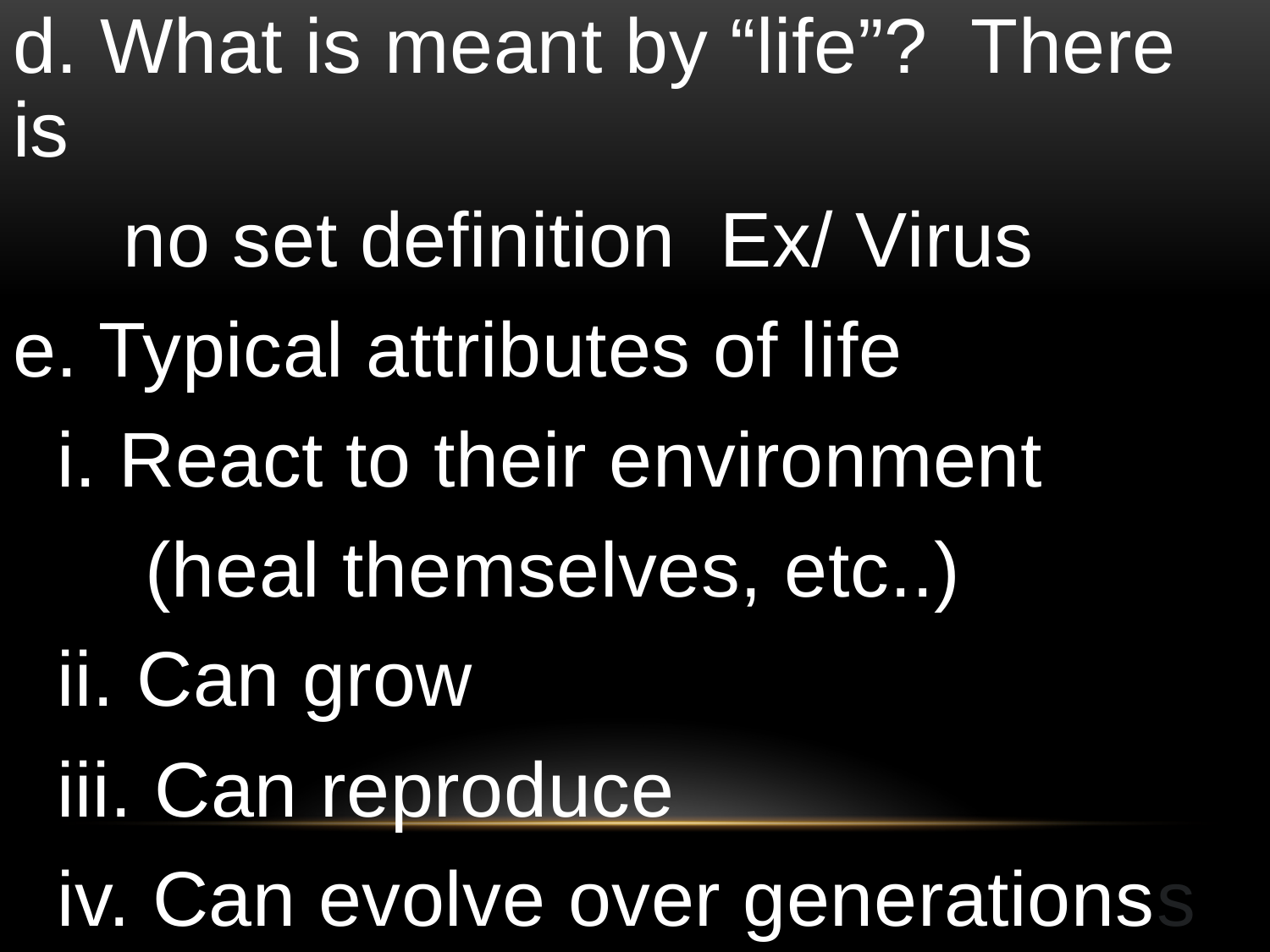

d. What is meant by “life”?  There is
     no set definition  Ex/ Virus
e. Typical attributes of life
  i. React to their environment
      (heal themselves, etc..)
  ii. Can grow
  iii. Can reproduce
  iv. Can evolve over generationss